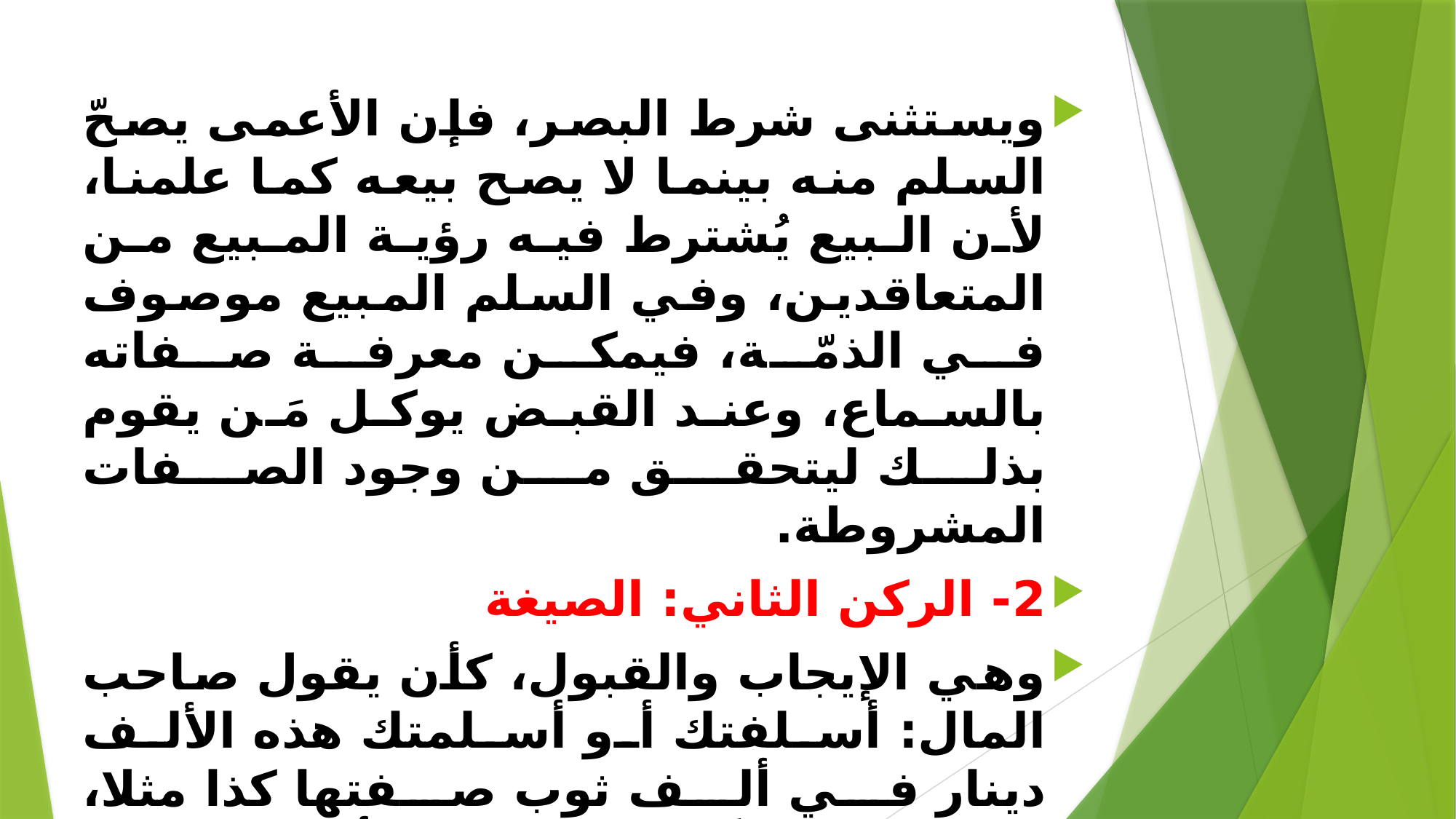

#
ويستثنى شرط البصر، فإن الأعمى يصحّ السلم منه بينما لا يصح بيعه كما علمنا، لأن البيع يُشترط فيه رؤية المبيع من المتعاقدين، وفي السلم المبيع موصوف في الذمّة، فيمكن معرفة صفاته بالسماع، وعند القبض يوكل مَن يقوم بذلك ليتحقق من وجود الصفات المشروطة.
2- الركن الثاني: الصيغة
وهي الإيجاب والقبول، كأن يقول صاحب المال: أسلفتك أو أسلمتك هذه الألف دينار في ألف ثوب صفتها كذا مثلا، فيقول المسلَم إليه: قبلت، أو استلفت، أو استسلمت، ونحو ذلك.
ويشترط فيها ما يشترط في الصيغة في البيع من اتحاد المجلس وموافقة الإيجاب للقبول ونحو ذلك.